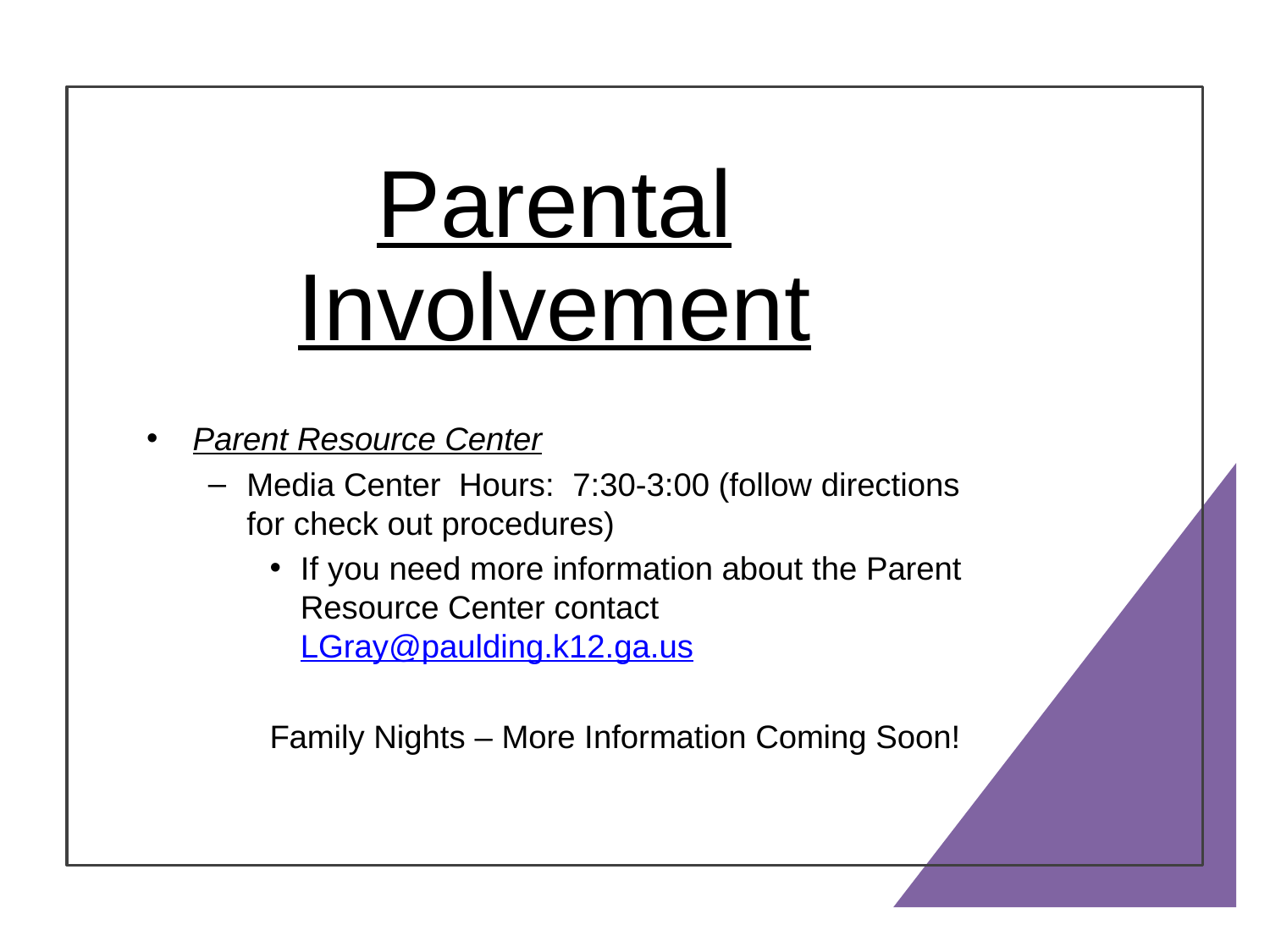

# Parental Involvement
Parent Resource Center
Media Center  Hours:  7:30-3:00 (follow directions for check out procedures)
If you need more information about the Parent Resource Center contact LGray@paulding.k12.ga.us

Family Nights – More Information Coming Soon!